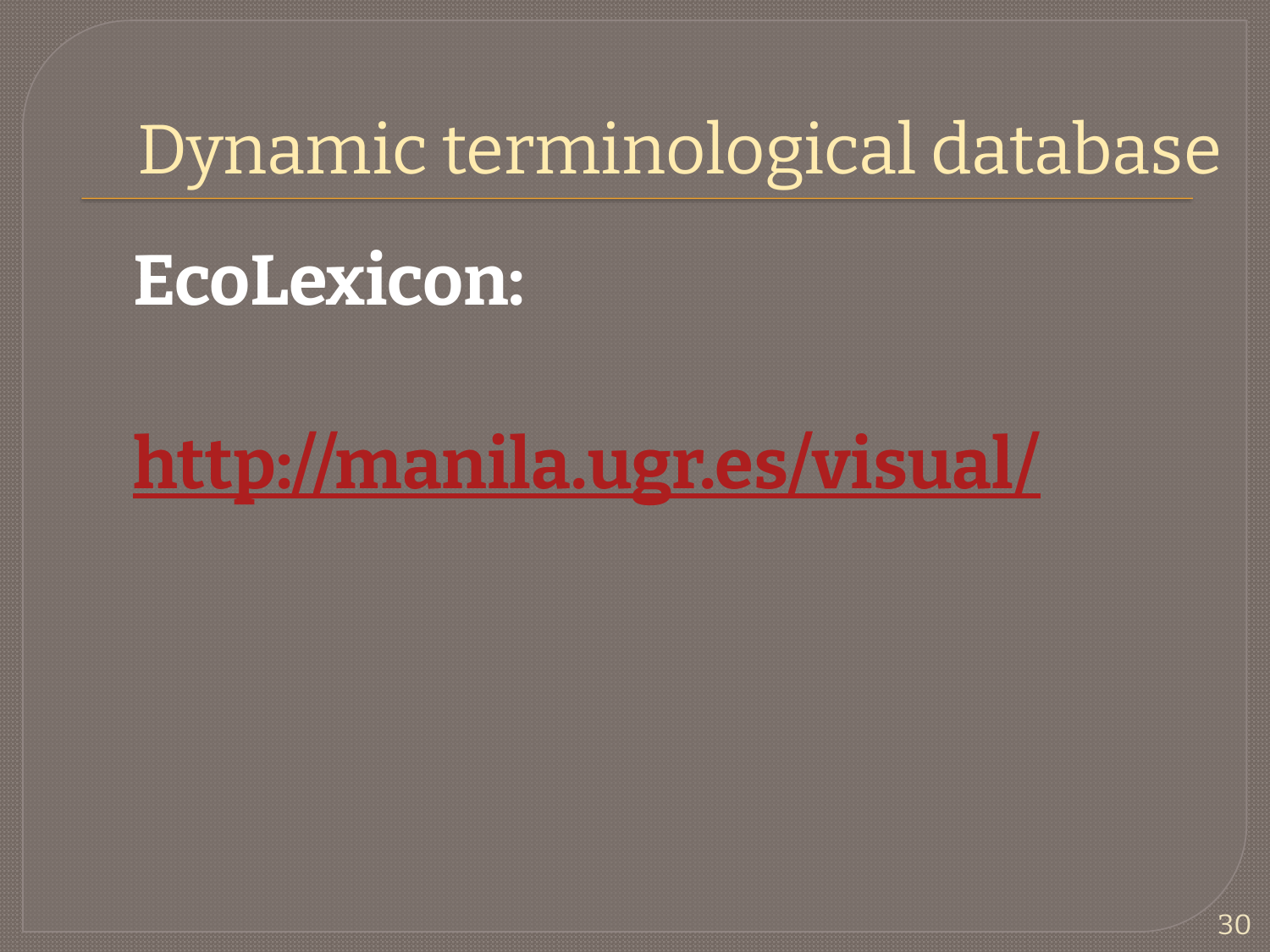

# Dynamic terminological database
EcoLexicon:

http://manila.ugr.es/visual/

30